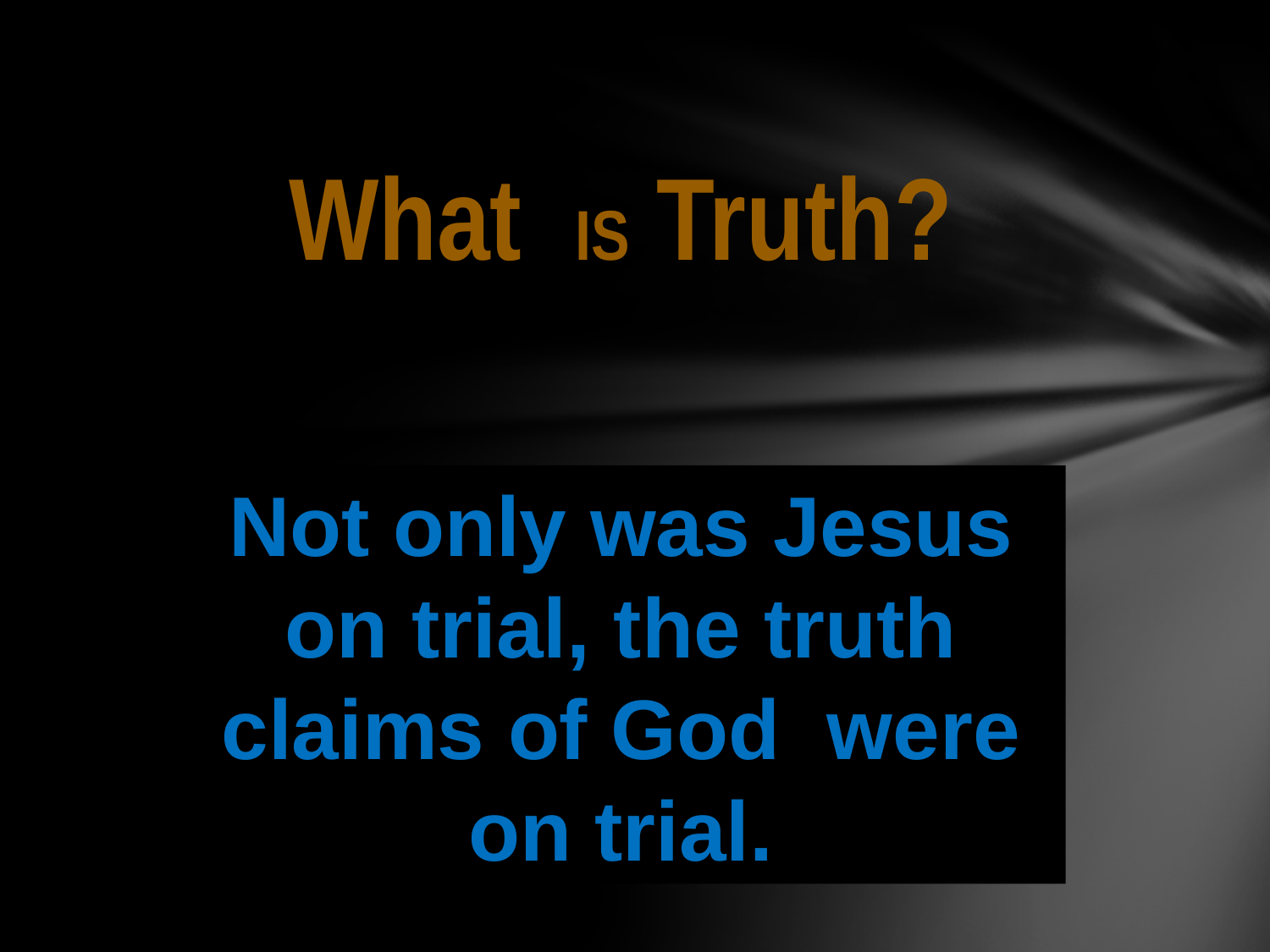

What  IS Truth?
Not only was Jesus on trial, the truth claims of God  were on trial.